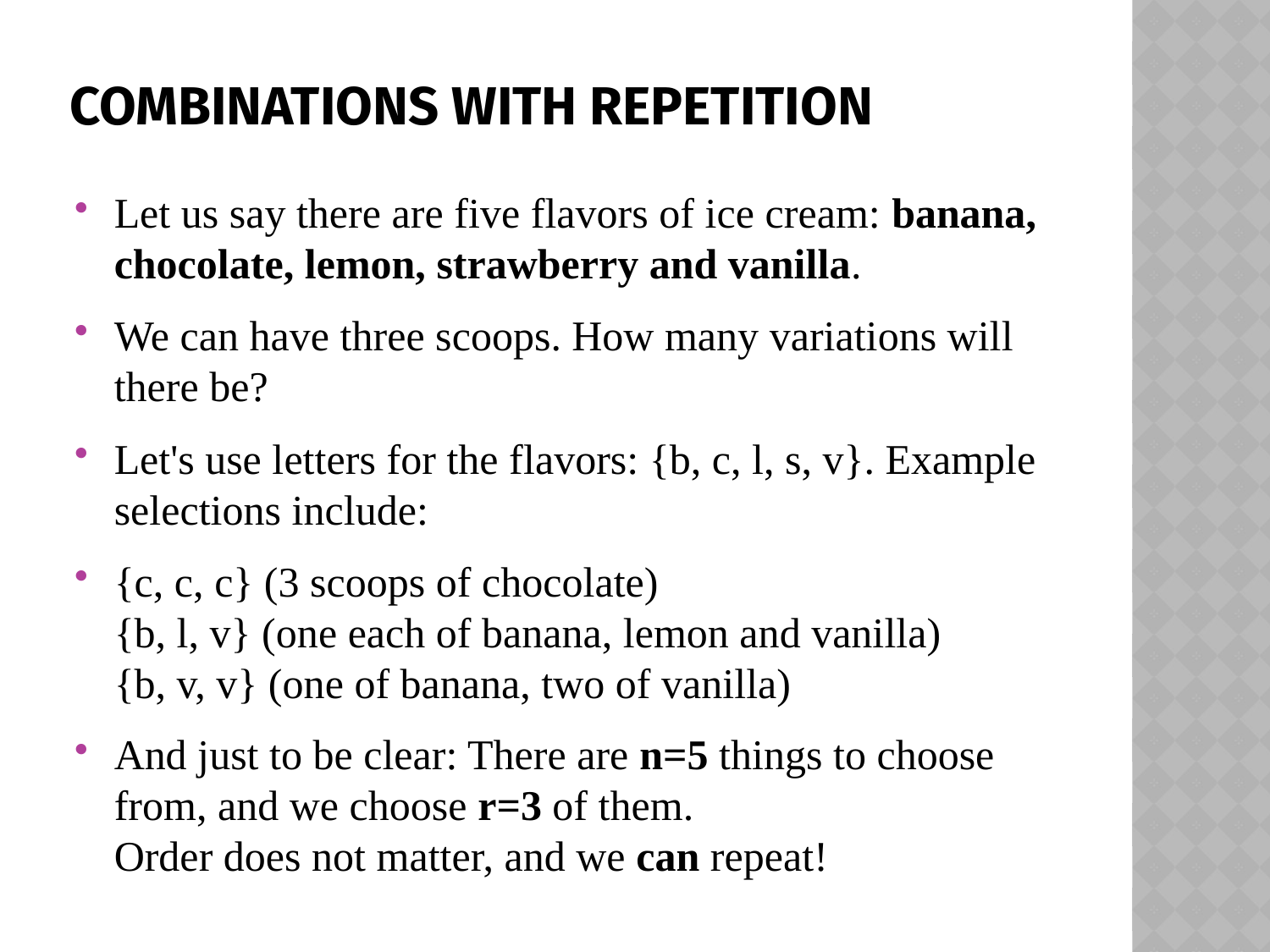

# Combinations with repetition
Let us say there are five flavors of ice cream: banana, chocolate, lemon, strawberry and vanilla.
We can have three scoops. How many variations will there be?
Let's use letters for the flavors: {b, c, l, s, v}. Example selections include:
{c, c, c} (3 scoops of chocolate)
{b, l, v} (one each of banana, lemon and vanilla)
{b, v, v} (one of banana, two of vanilla)
And just to be clear: There are n=5 things to choose from, and we choose r=3 of them.
Order does not matter, and we can repeat!